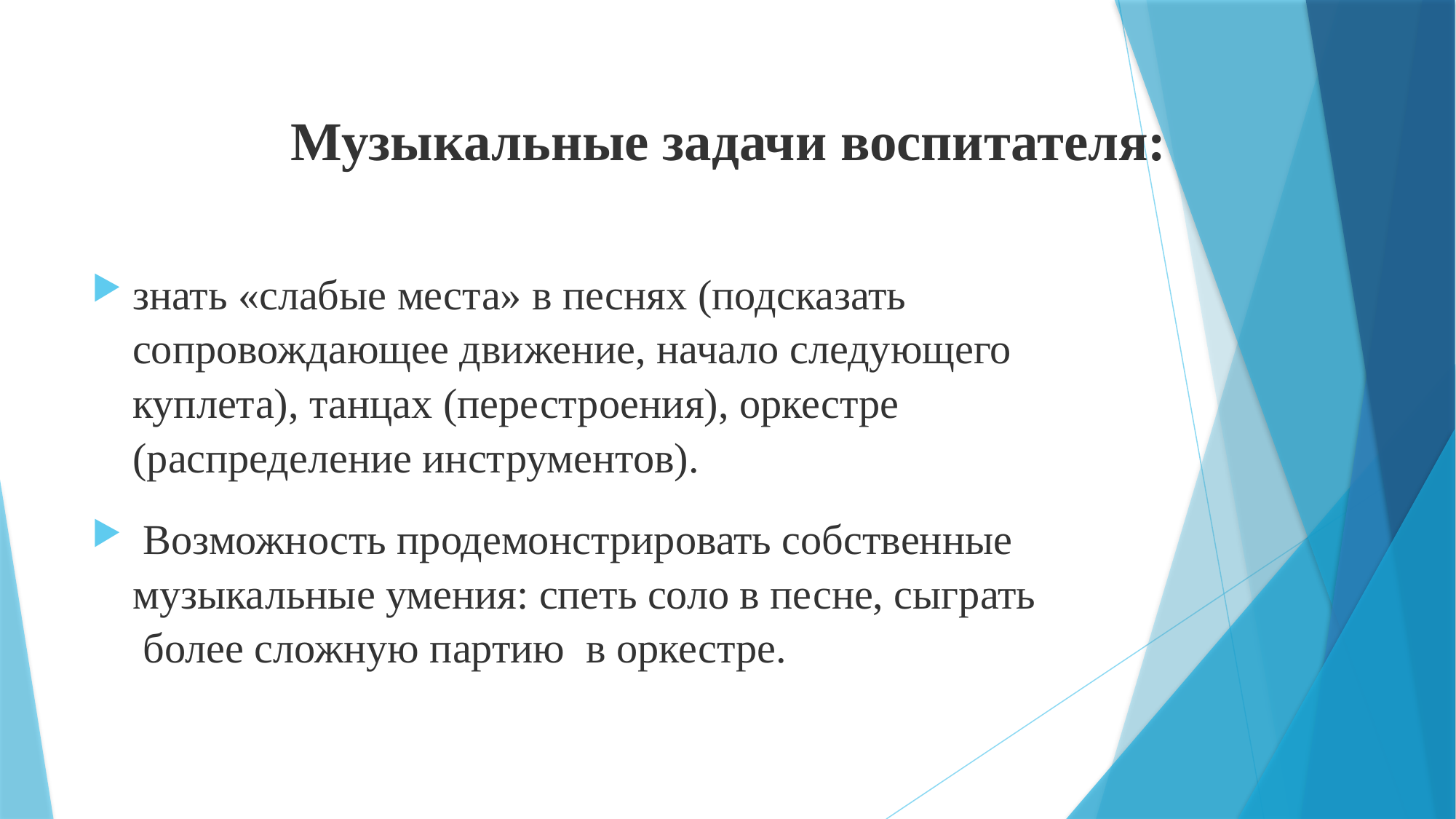

# Музыкальные задачи воспитателя:
знать «слабые места» в песнях (подсказать сопровождающее движение, начало следующего куплета), танцах (перестроения), оркестре (распределение инструментов).
 Возможность продемонстрировать собственные музыкальные умения: спеть соло в песне, сыграть  более сложную партию  в оркестре.